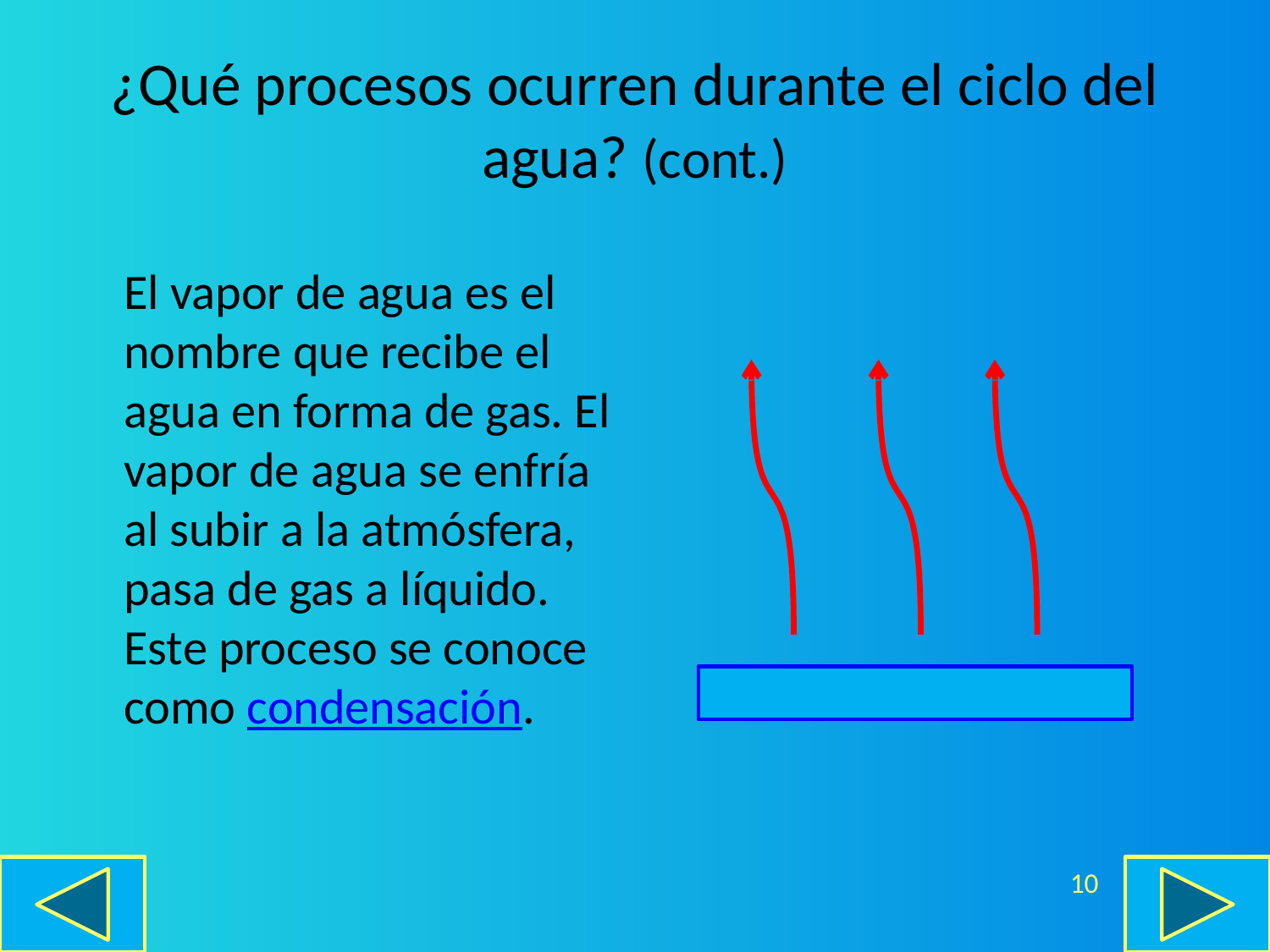

# ¿Qué procesos ocurren durante el ciclo del agua? (cont.)
	El vapor de agua es el nombre que recibe el agua en forma de gas. El vapor de agua se enfría al subir a la atmósfera, pasa de gas a líquido. Este proceso se conoce como condensación.

10